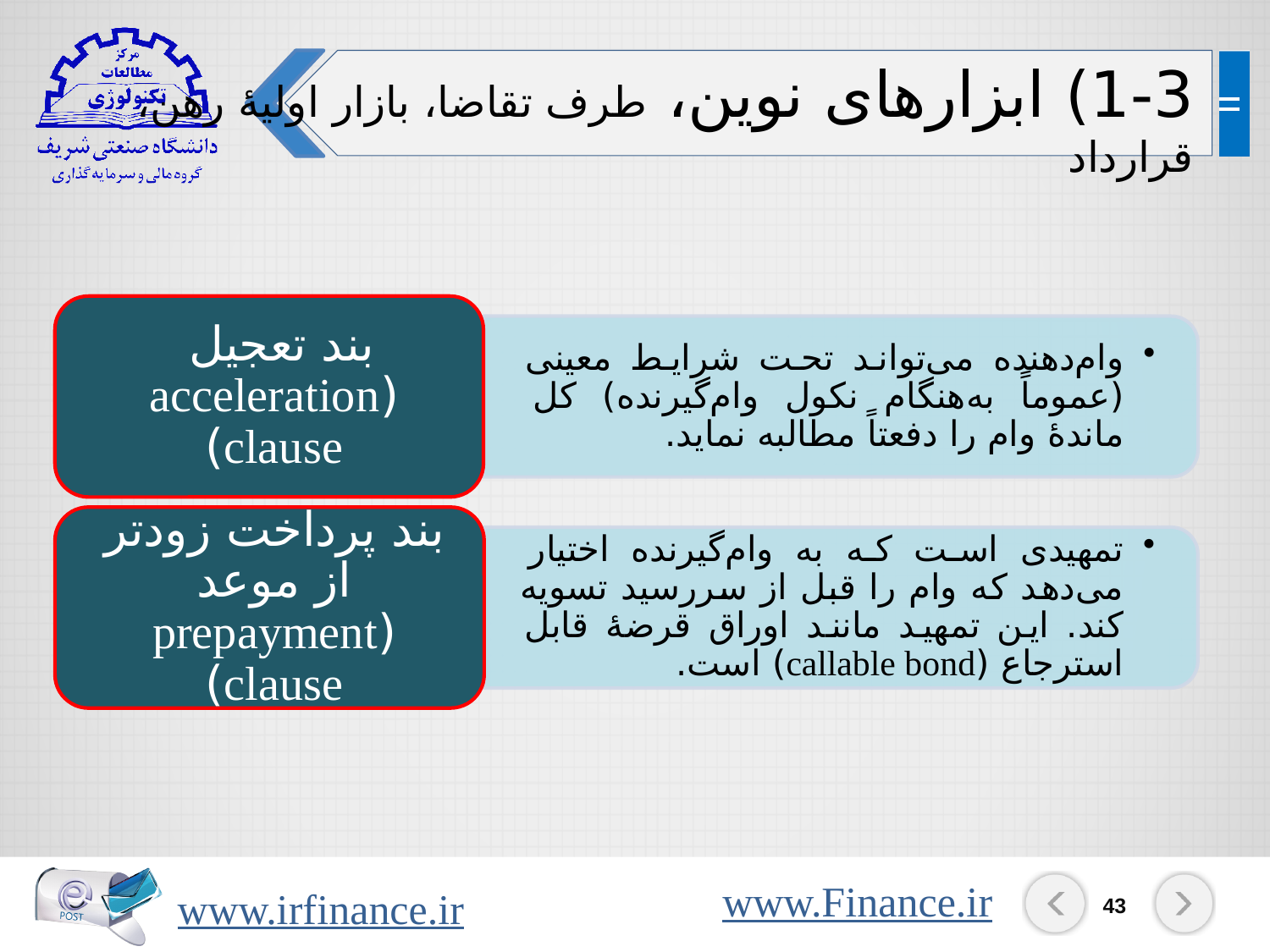

1-3) ابزارهای نوین، طرف تقاضا، بازار اولیۀ رهن، قرارداد
وام‌دهنده می‌تواند تحت شرایط معینی (عموماً به‌هنگام نکول وام‌گیرنده) کل ماندۀ وام را دفعتاً مطالبه نماید.
بند تعجیل  (acceleration clause)
تمهیدی است که به وام‌گیرنده اختیار می‌دهد که وام را قبل از سررسید تسویه کند. این تمهید مانند اوراق قرضۀ قابل‌ استرجاع (callable bond) است.
بند پرداخت زودتر از موعد (prepayment clause)